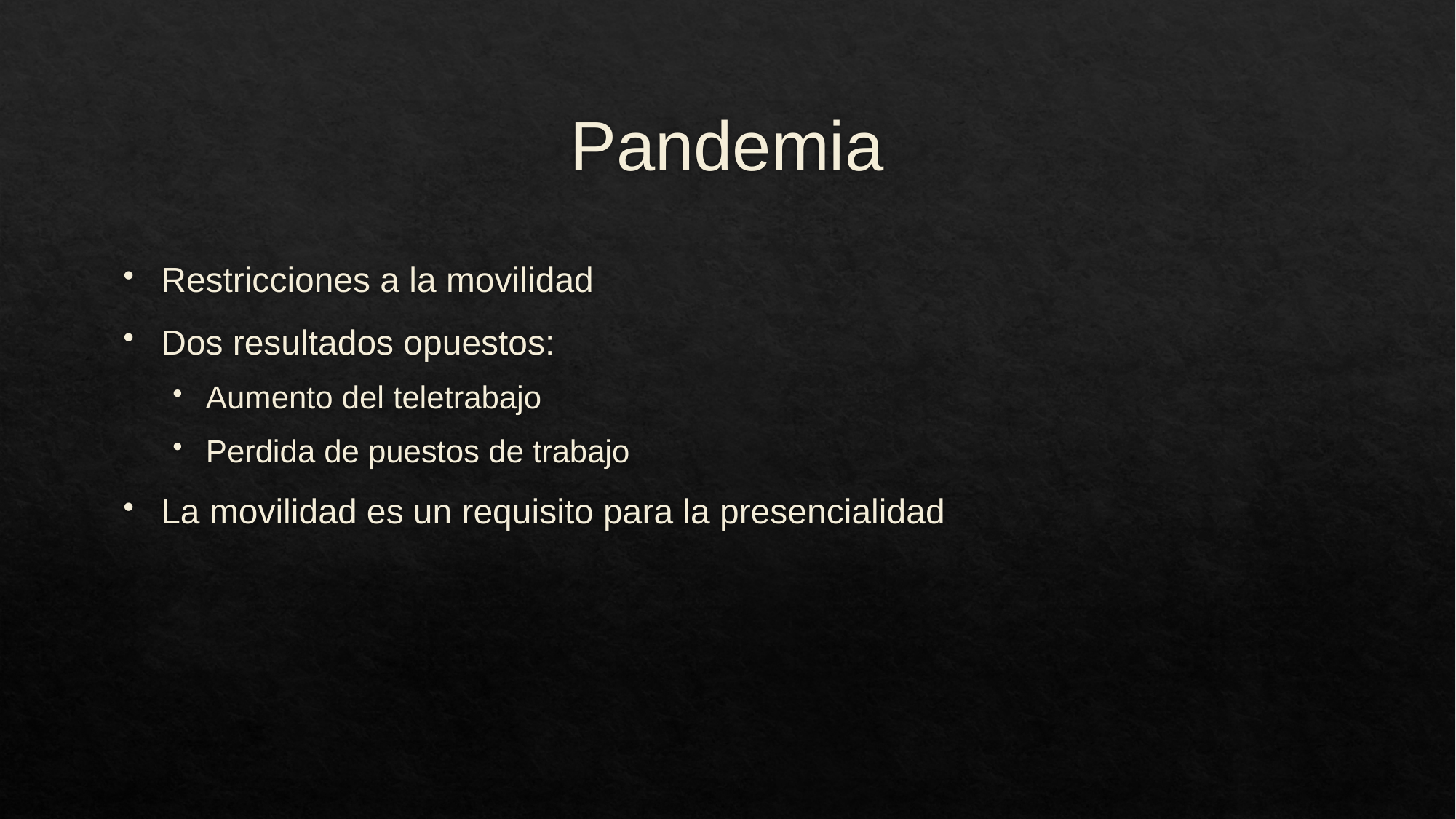

# Pandemia
Restricciones a la movilidad
Dos resultados opuestos:
Aumento del teletrabajo
Perdida de puestos de trabajo
La movilidad es un requisito para la presencialidad